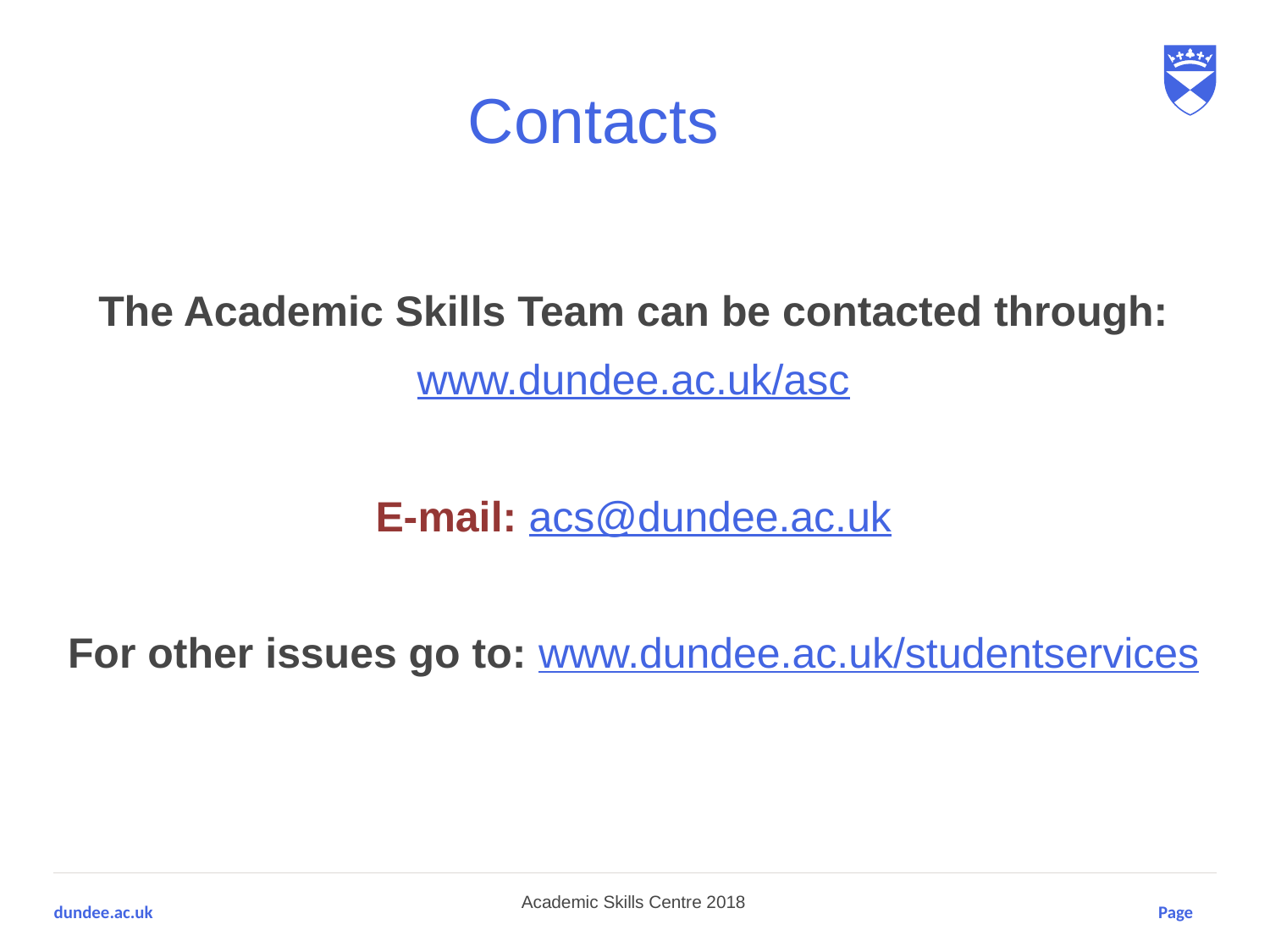

# Contacts

The Academic Skills Team can be contacted through:
www.dundee.ac.uk/asc

E-mail: acs@dundee.ac.uk

For other issues go to: www.dundee.ac.uk/studentservices

Academic Skills Centre 2018